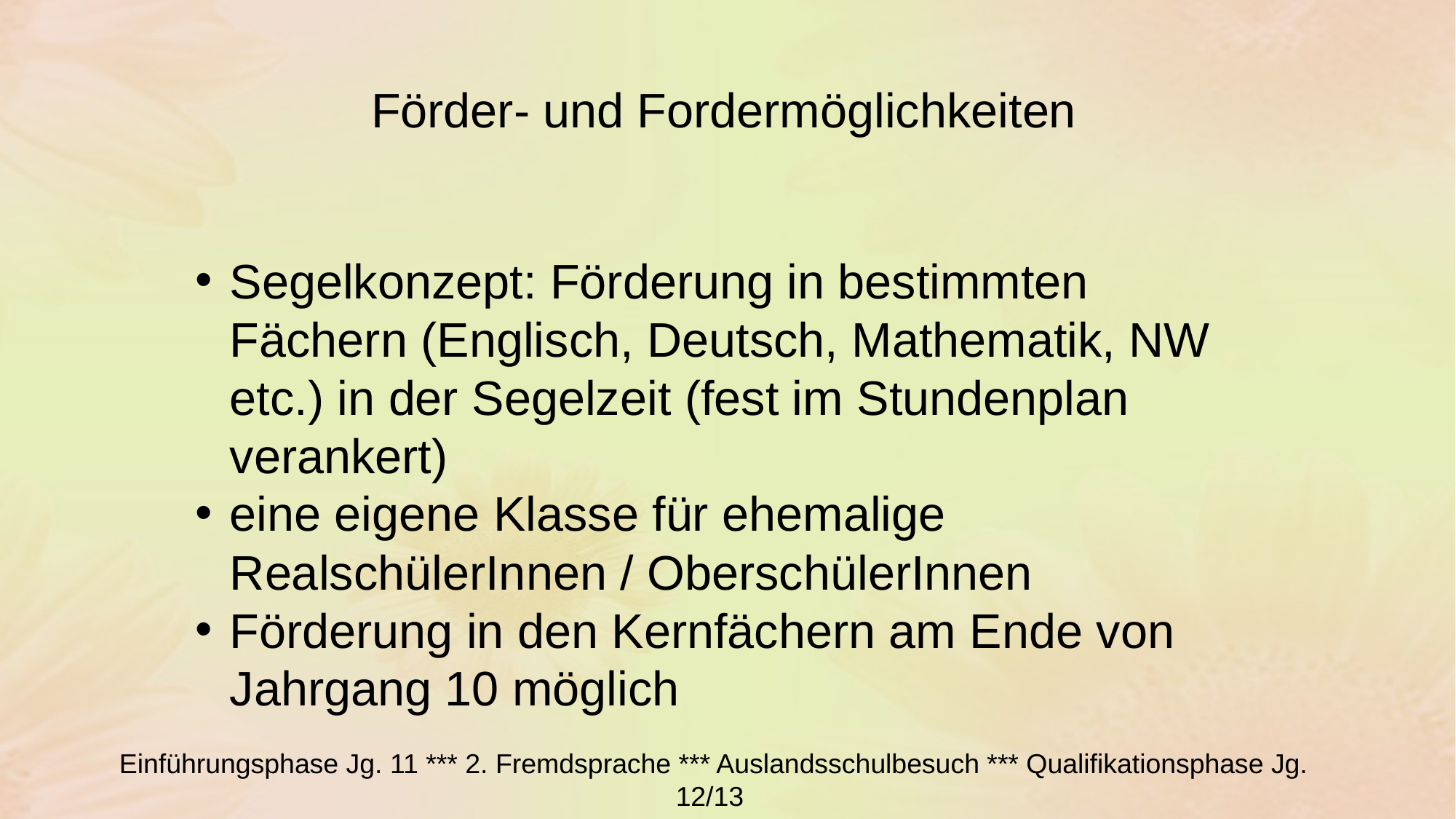

Förder- und Fordermöglichkeiten

Segelkonzept: Förderung in bestimmten Fächern (Englisch, Deutsch, Mathematik, NW etc.) in der Segelzeit (fest im Stundenplan verankert)
eine eigene Klasse für ehemalige RealschülerInnen / OberschülerInnen
Förderung in den Kernfächern am Ende von Jahrgang 10 möglich

Einführungsphase Jg. 11 *** 2. Fremdsprache *** Auslandsschulbesuch *** Qualifikationsphase Jg. 12/13